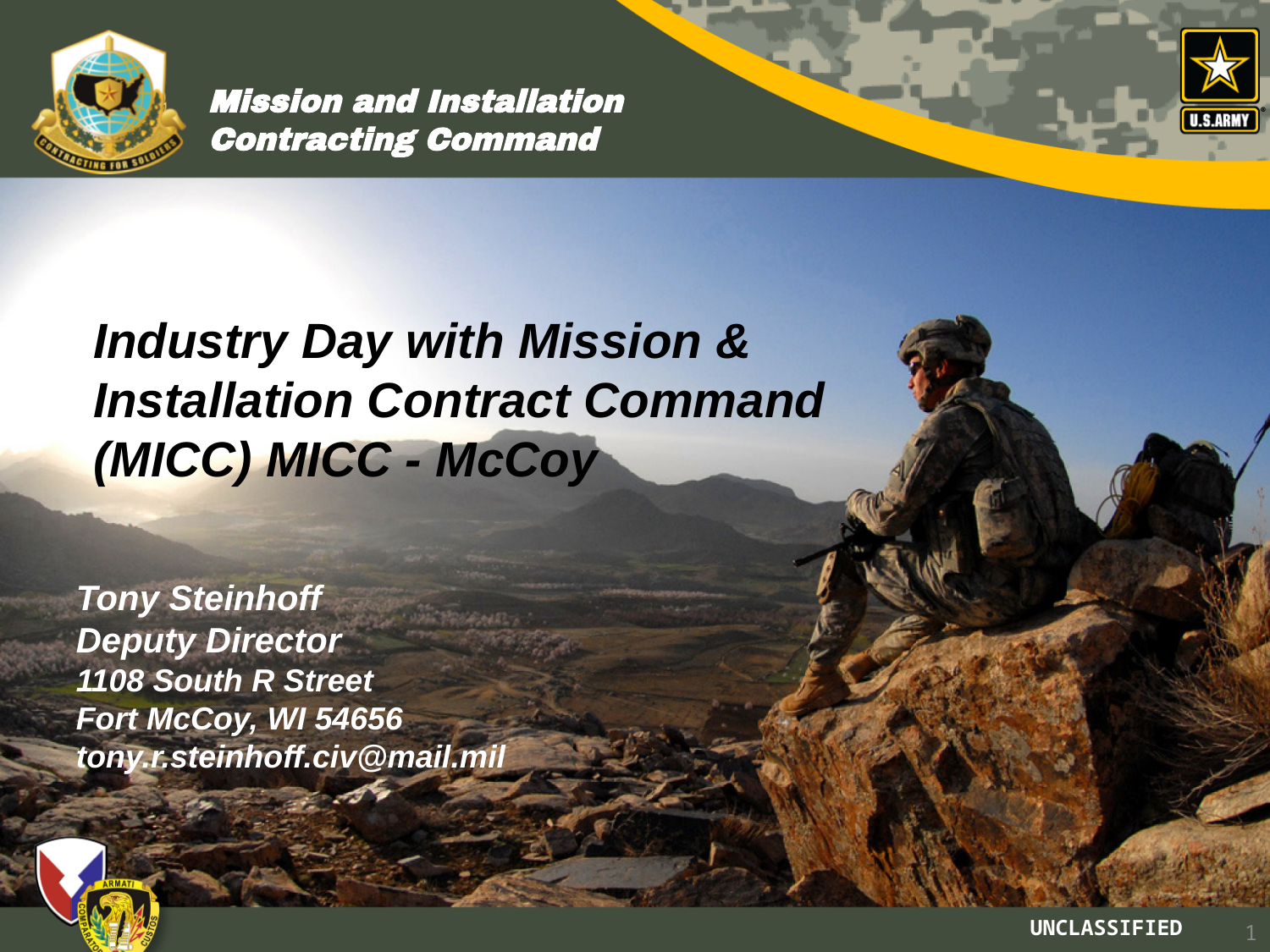

Industry Day with Mission & Installation Contract Command (MICC) MICC - McCoy
Tony Steinhoff
Deputy Director
1108 South R Street
Fort McCoy, WI 54656
tony.r.steinhoff.civ@mail.mil